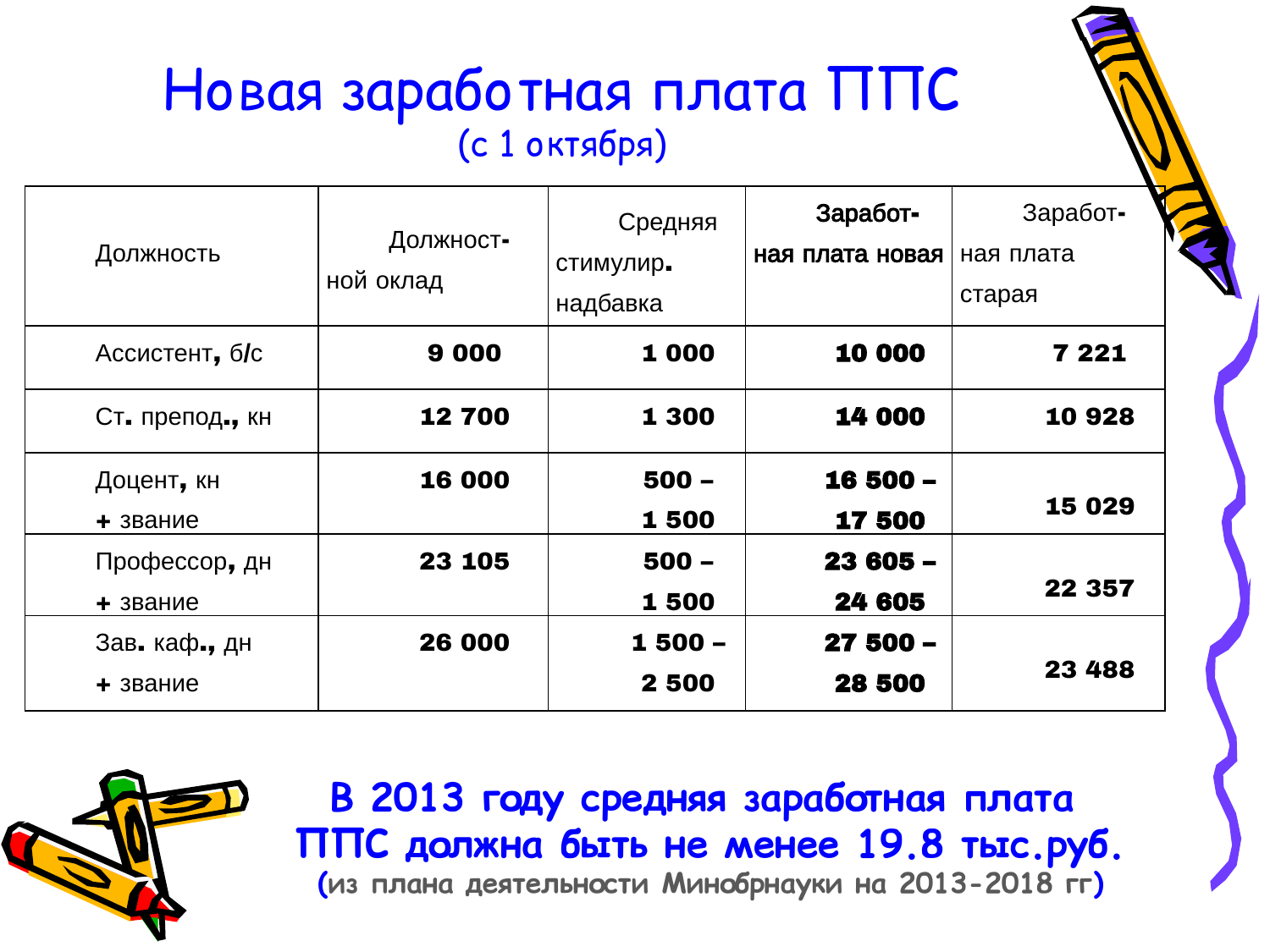

# Новая заработная плата ППС (с 1 октября)
| Должность | Должност-ной оклад | Средняя стимулир. надбавка | Заработ- ная плата новая | Заработ-ная плата старая |
| --- | --- | --- | --- | --- |
| Ассистент, б/с | 9 000 | 1 000 | 10 000 | 7 221 |
| Ст. препод., кн | 12 700 | 1 300 | 14 000 | 10 928 |
| Доцент, кн + звание | 16 000 | 500 – 1 500 | 16 500 – 17 500 | 15 029 |
| Профессор, дн + звание | 23 105 | 500 – 1 500 | 23 605 – 24 605 | 22 357 |
| Зав. каф., дн + звание | 26 000 | 1 500 – 2 500 | 27 500 – 28 500 | 23 488 |
В 2013 году средняя заработная плата
ППС должна быть не менее 19.8 тыс.руб.
(из плана деятельности Минобрнауки на 2013-2018 гг)